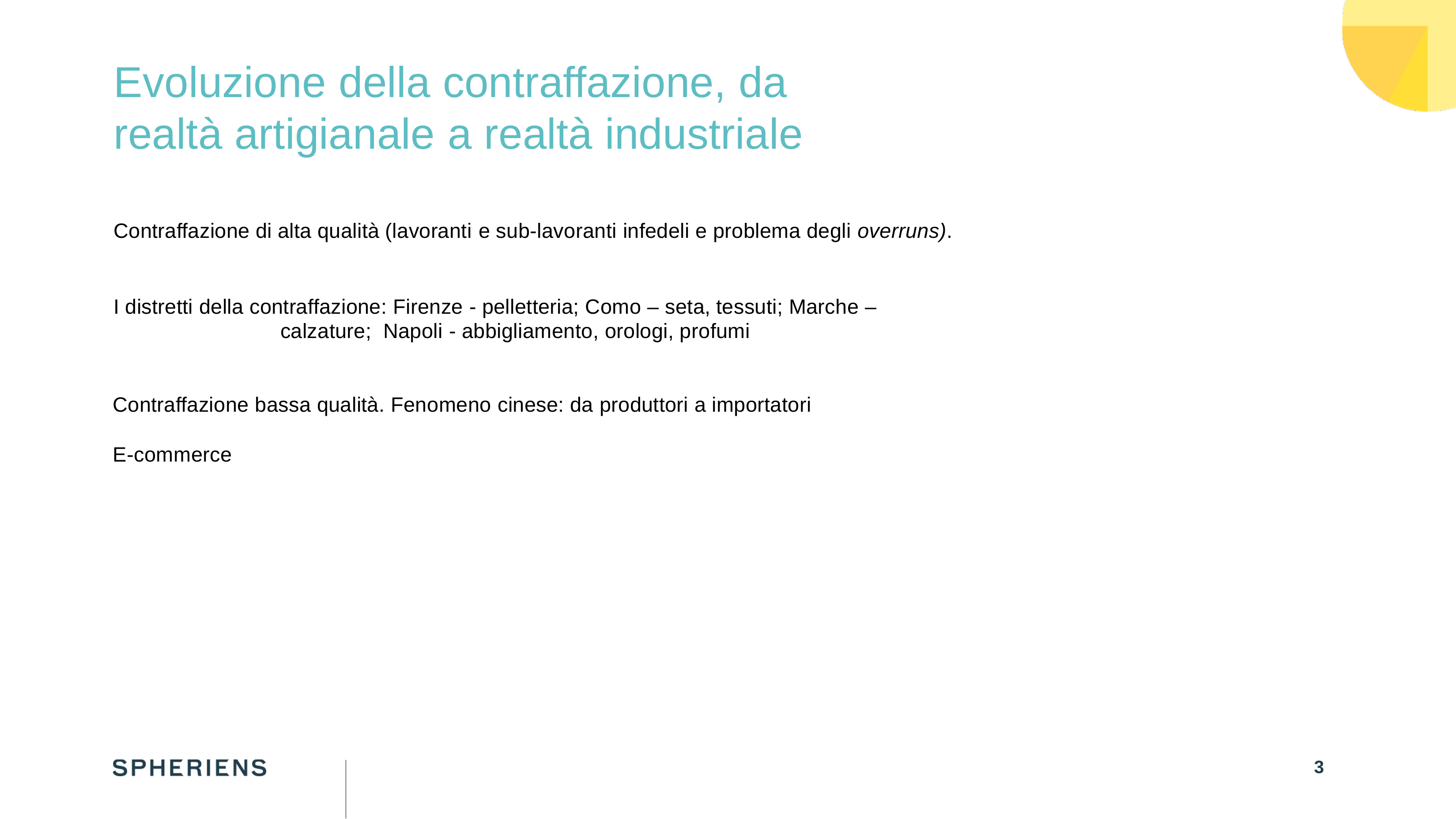

# Evoluzione della contraffazione, da  realtà artigianale a realtà industriale
Contraffazione di alta qualità (lavoranti e sub-lavoranti infedeli e problema degli overruns).

I distretti della contraffazione: Firenze - pelletteria; Como – seta, tessuti; Marche – calzature;  Napoli - abbigliamento, orologi, profumi

Contraffazione bassa qualità. Fenomeno cinese: da produttori a importatori

E-commerce
3